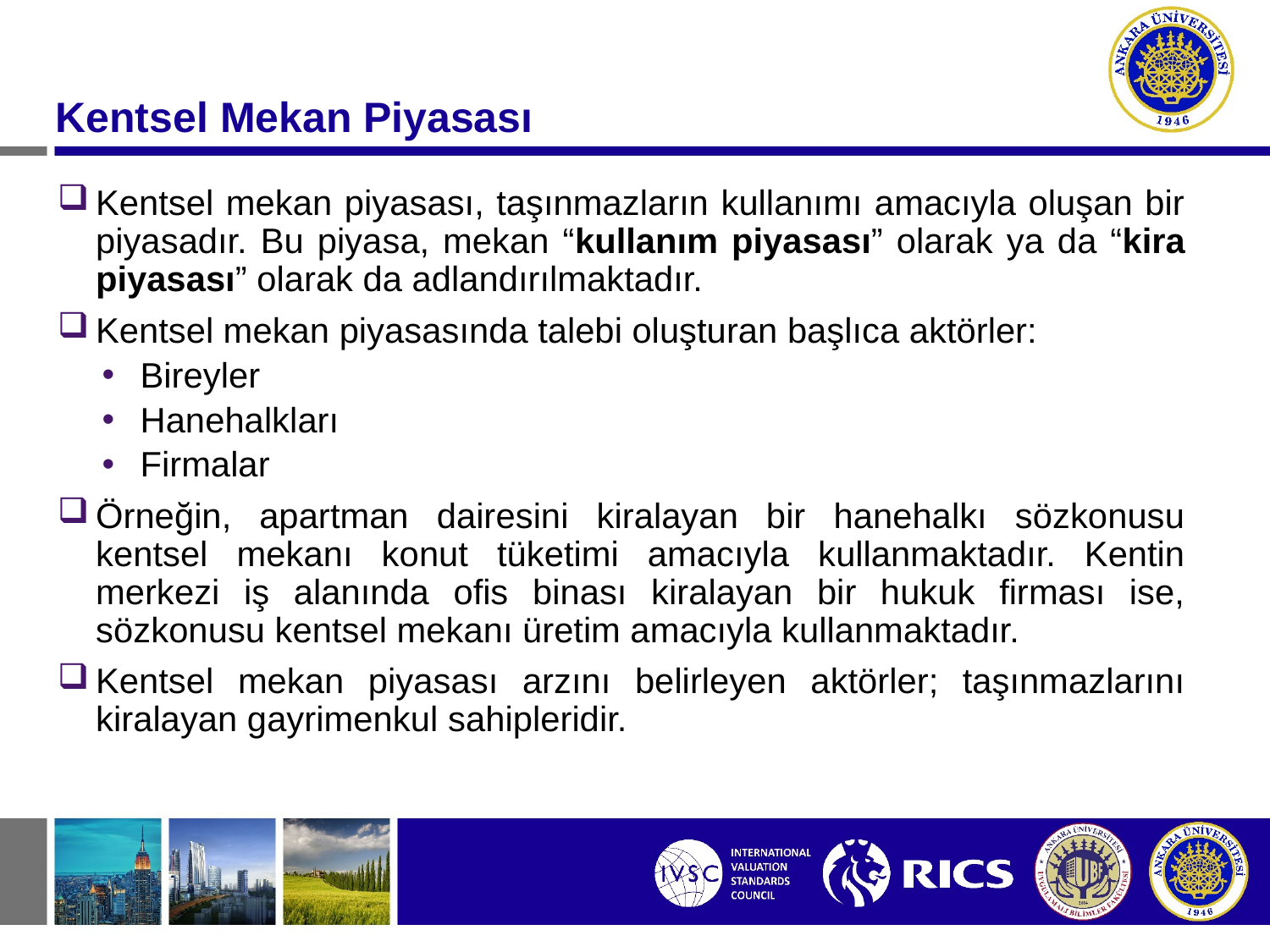

# Kentsel Mekan Piyasası
Kentsel mekan piyasası, taşınmazların kullanımı amacıyla oluşan bir piyasadır. Bu piyasa, mekan “kullanım piyasası” olarak ya da “kira piyasası” olarak da adlandırılmaktadır.
Kentsel mekan piyasasında talebi oluşturan başlıca aktörler:
Bireyler
Hanehalkları
Firmalar
Örneğin, apartman dairesini kiralayan bir hanehalkı sözkonusu kentsel mekanı konut tüketimi amacıyla kullanmaktadır. Kentin merkezi iş alanında ofis binası kiralayan bir hukuk firması ise, sözkonusu kentsel mekanı üretim amacıyla kullanmaktadır.
Kentsel mekan piyasası arzını belirleyen aktörler; taşınmazlarını kiralayan gayrimenkul sahipleridir.